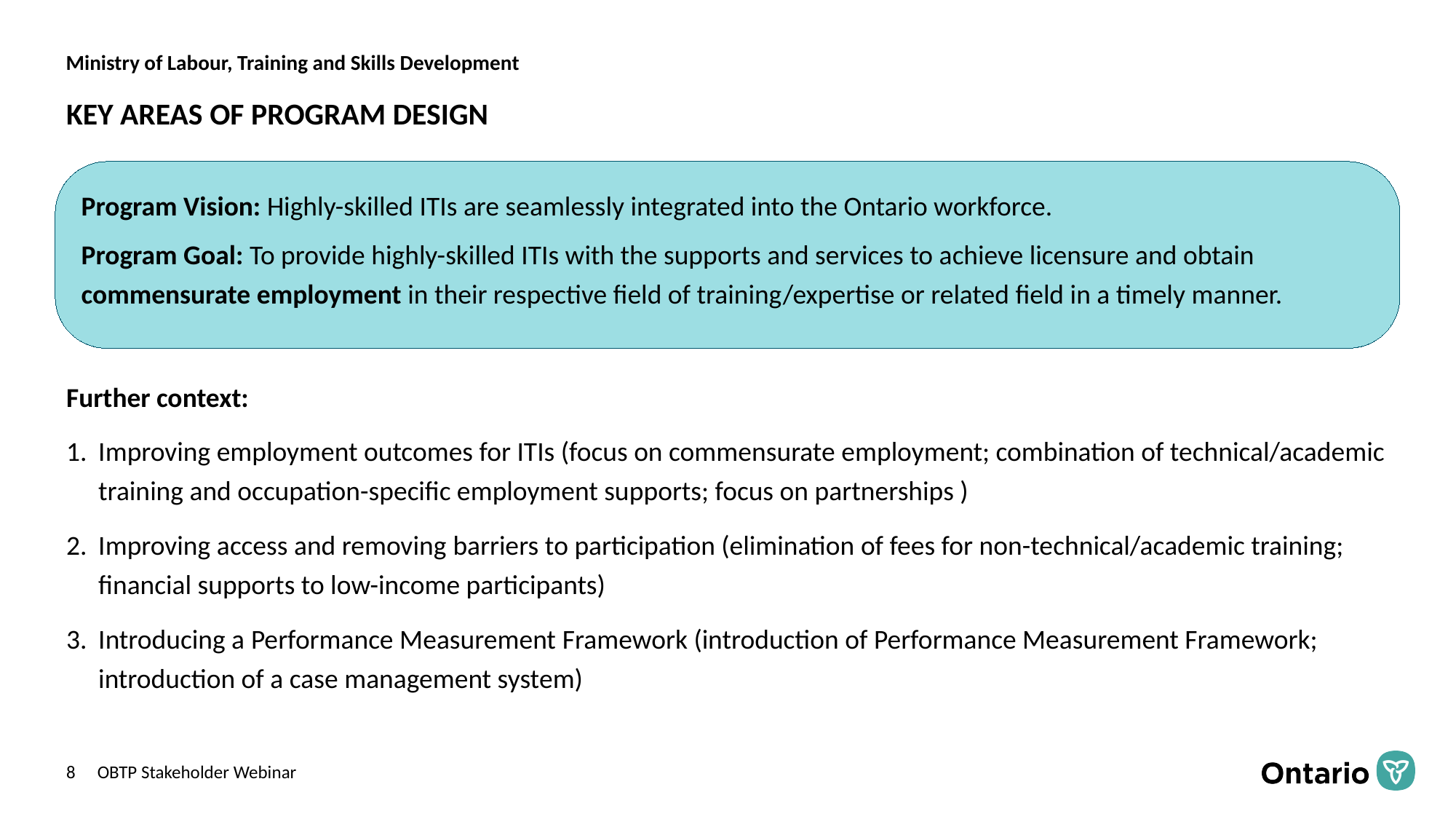

# KEY AREAS OF PROGRAM DESIGN
Program Vision: Highly-skilled ITIs are seamlessly integrated into the Ontario workforce.
Program Goal: To provide highly-skilled ITIs with the supports and services to achieve licensure and obtain commensurate employment in their respective field of training/expertise or related field in a timely manner.
Further context:
Improving employment outcomes for ITIs (focus on commensurate employment; combination of technical/academic training and occupation-specific employment supports; focus on partnerships )
Improving access and removing barriers to participation (elimination of fees for non-technical/academic training; financial supports to low-income participants)
Introducing a Performance Measurement Framework (introduction of Performance Measurement Framework; introduction of a case management system)
8
OBTP Stakeholder Webinar